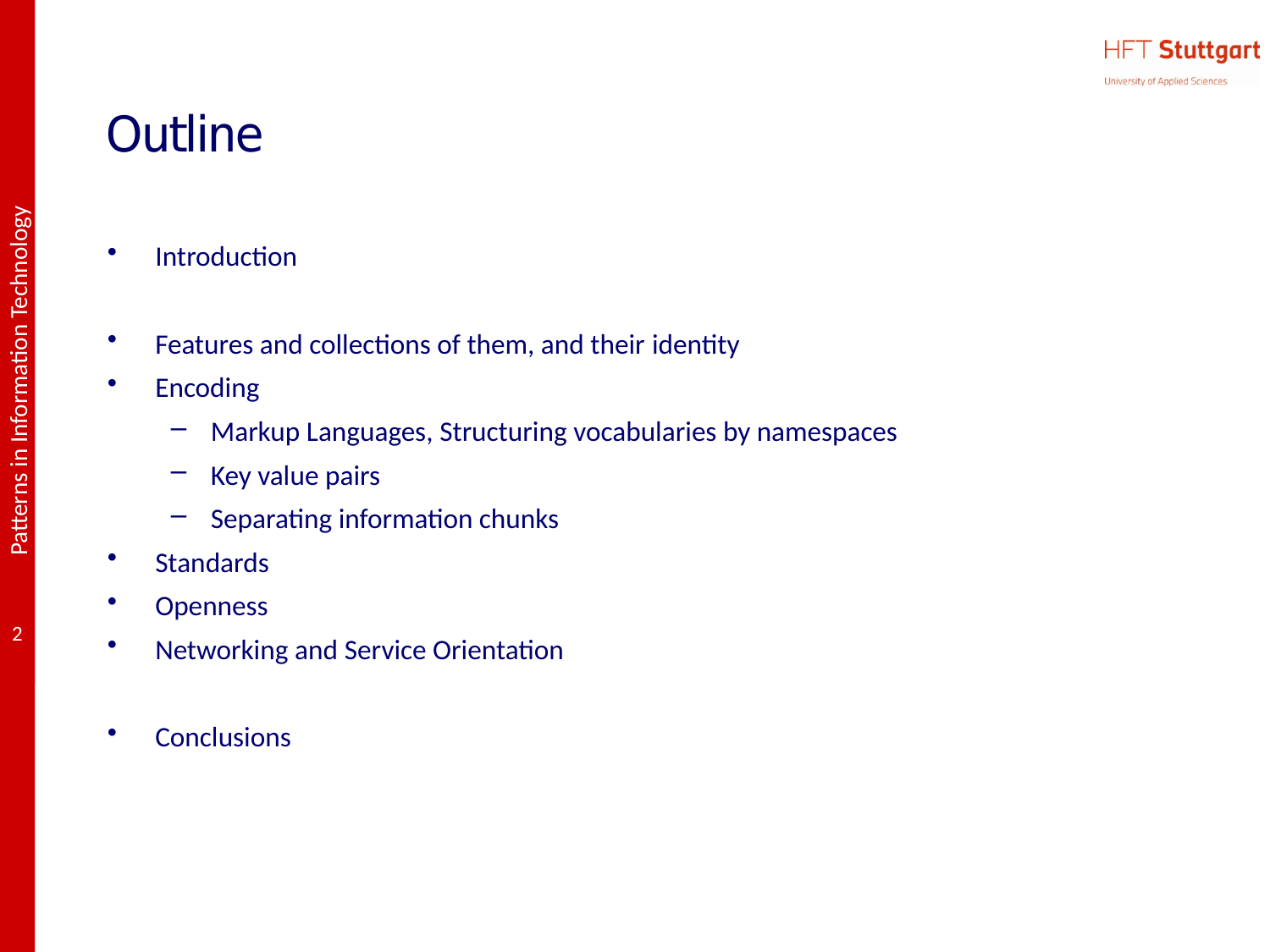

# Outline
Introduction

Features and collections of them, and their identity
Encoding
Markup Languages, Structuring vocabularies by namespaces
Key value pairs
Separating information chunks
Standards
Openness
Networking and Service Orientation

Conclusions